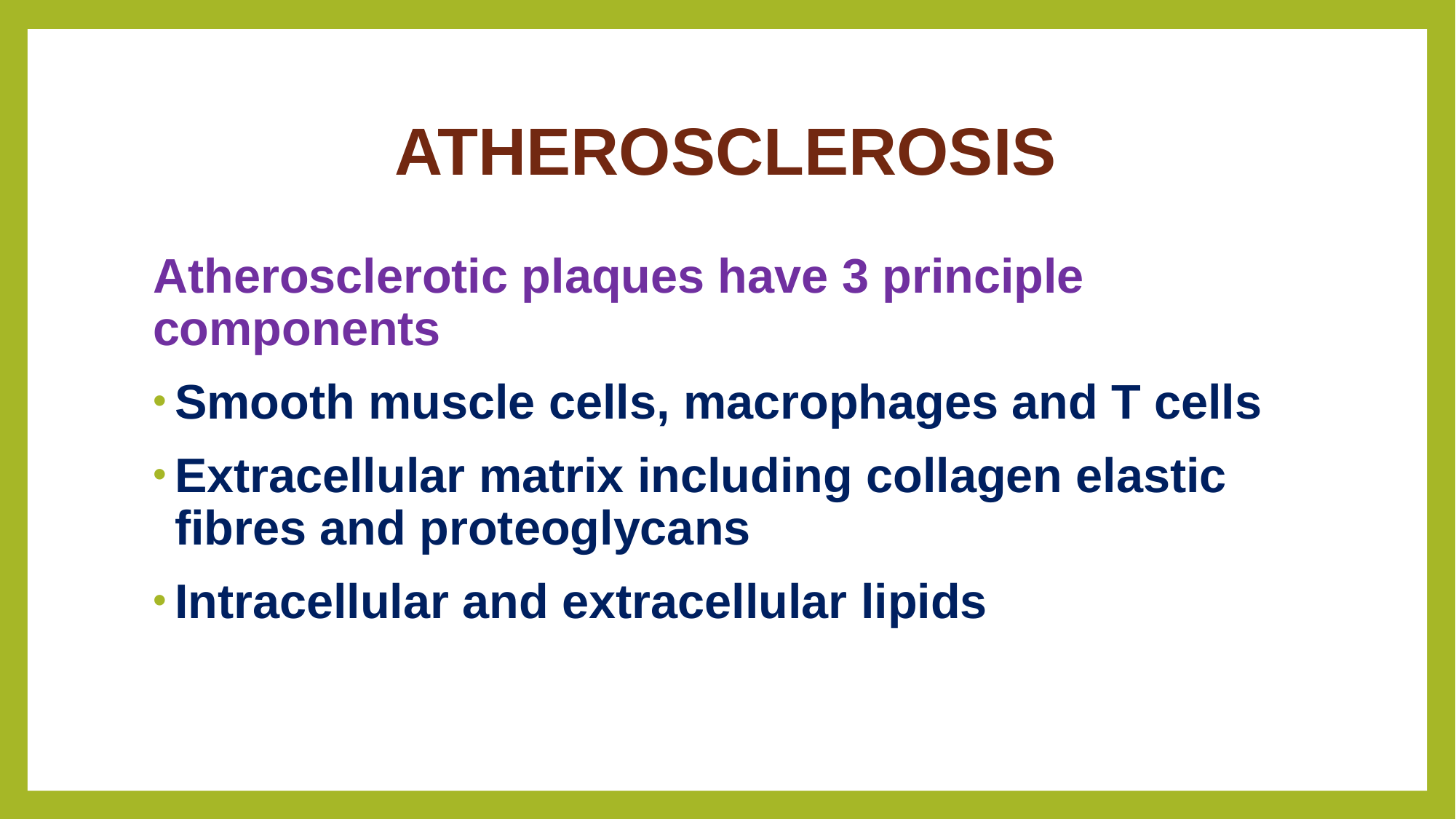

# ATHEROSCLEROSIS
Atherosclerotic plaques have 3 principle components
Smooth muscle cells, macrophages and T cells
Extracellular matrix including collagen elastic fibres and proteoglycans
Intracellular and extracellular lipids